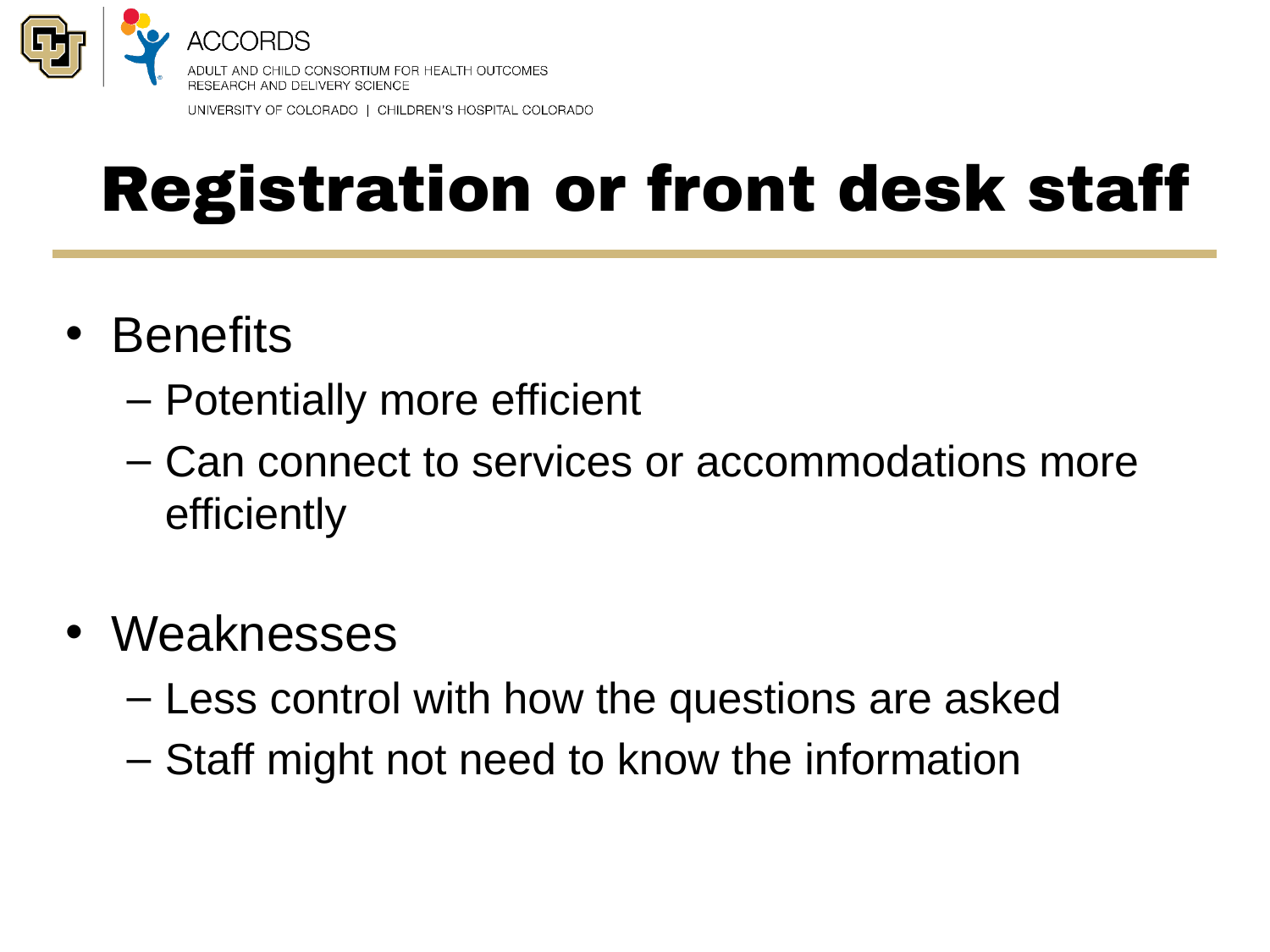

# Registration or front desk staff
Benefits
Potentially more efficient
Can connect to services or accommodations more efficiently
Weaknesses
Less control with how the questions are asked
Staff might not need to know the information